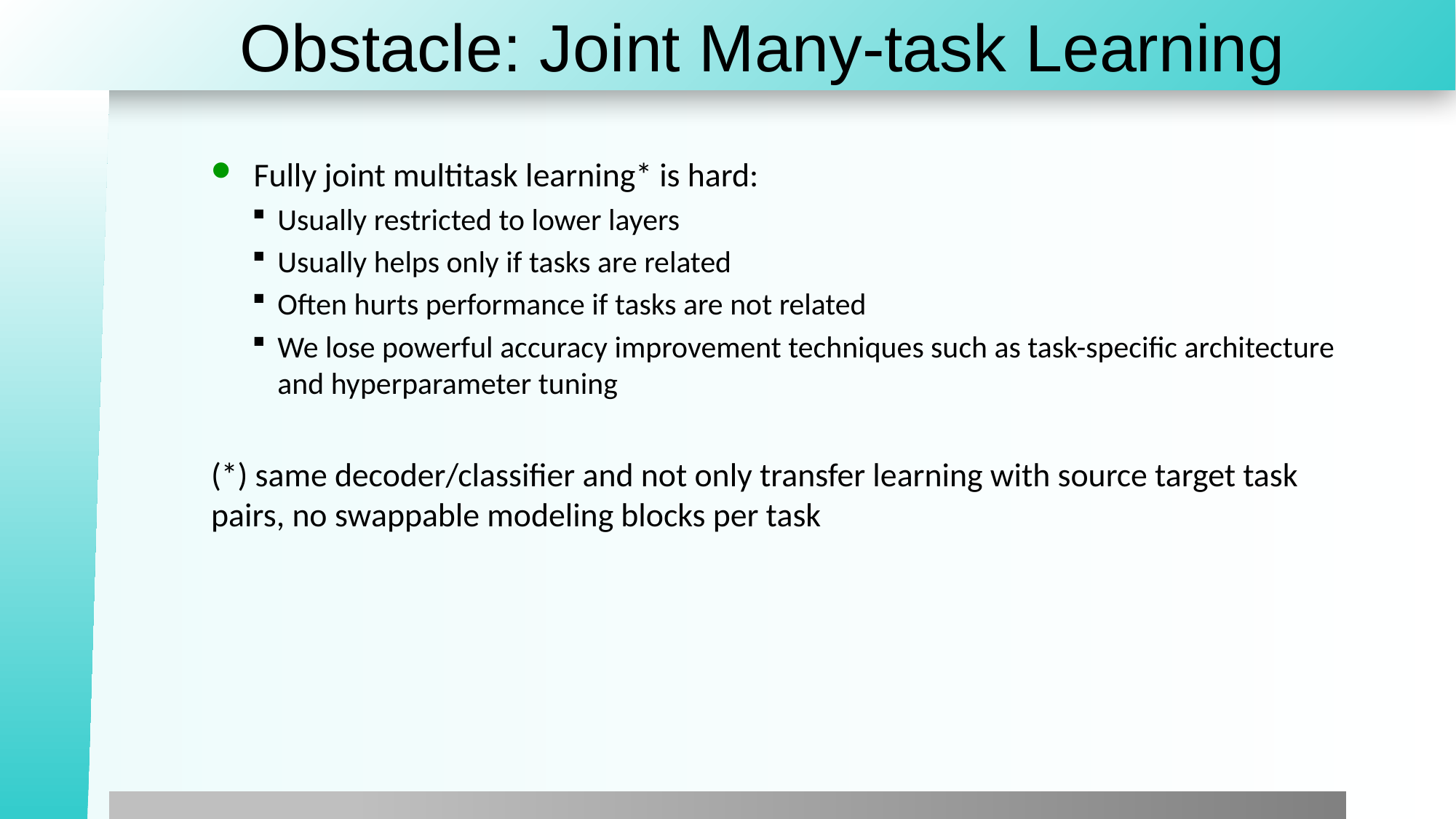

# Obstacle: Joint Many-task Learning
Fully joint multitask learning* is hard:
Usually restricted to lower layers
Usually helps only if tasks are related
Often hurts performance if tasks are not related
We lose powerful accuracy improvement techniques such as task-specific architecture and hyperparameter tuning

(*) same decoder/classifier and not only transfer learning with source target task pairs, no swappable modeling blocks per task